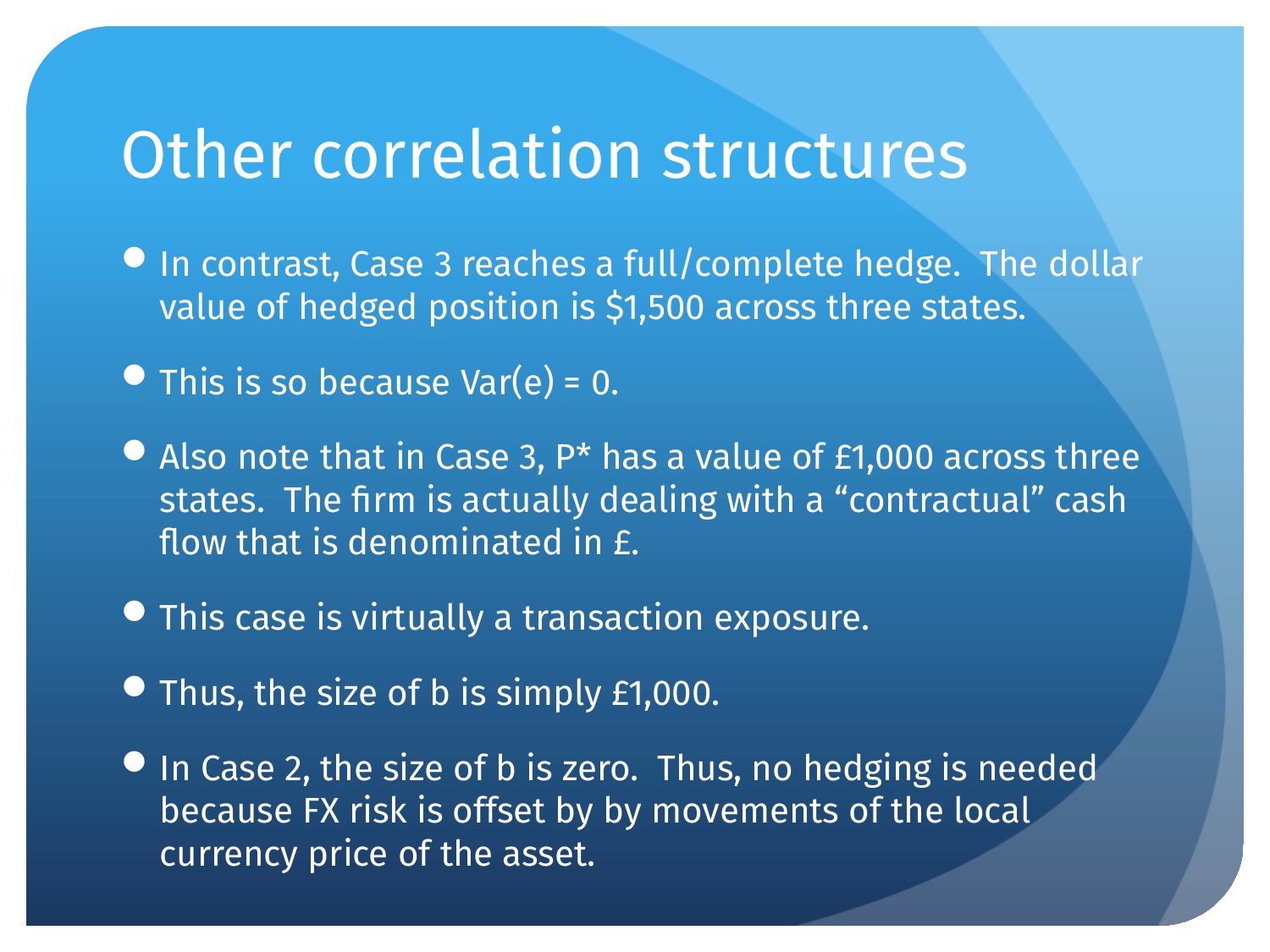

# Other correlation structures
In contrast, Case 3 reaches a full/complete hedge.  The dollar value of hedged position is $1,500 across three states.
This is so because Var(e) = 0.
Also note that in Case 3, P* has a value of £1,000 across three states.  The firm is actually dealing with a “contractual” cash flow that is denominated in £.
This case is virtually a transaction exposure.
Thus, the size of b is simply £1,000.
In Case 2, the size of b is zero.  Thus, no hedging is needed because FX risk is offset by by movements of the local currency price of the asset.